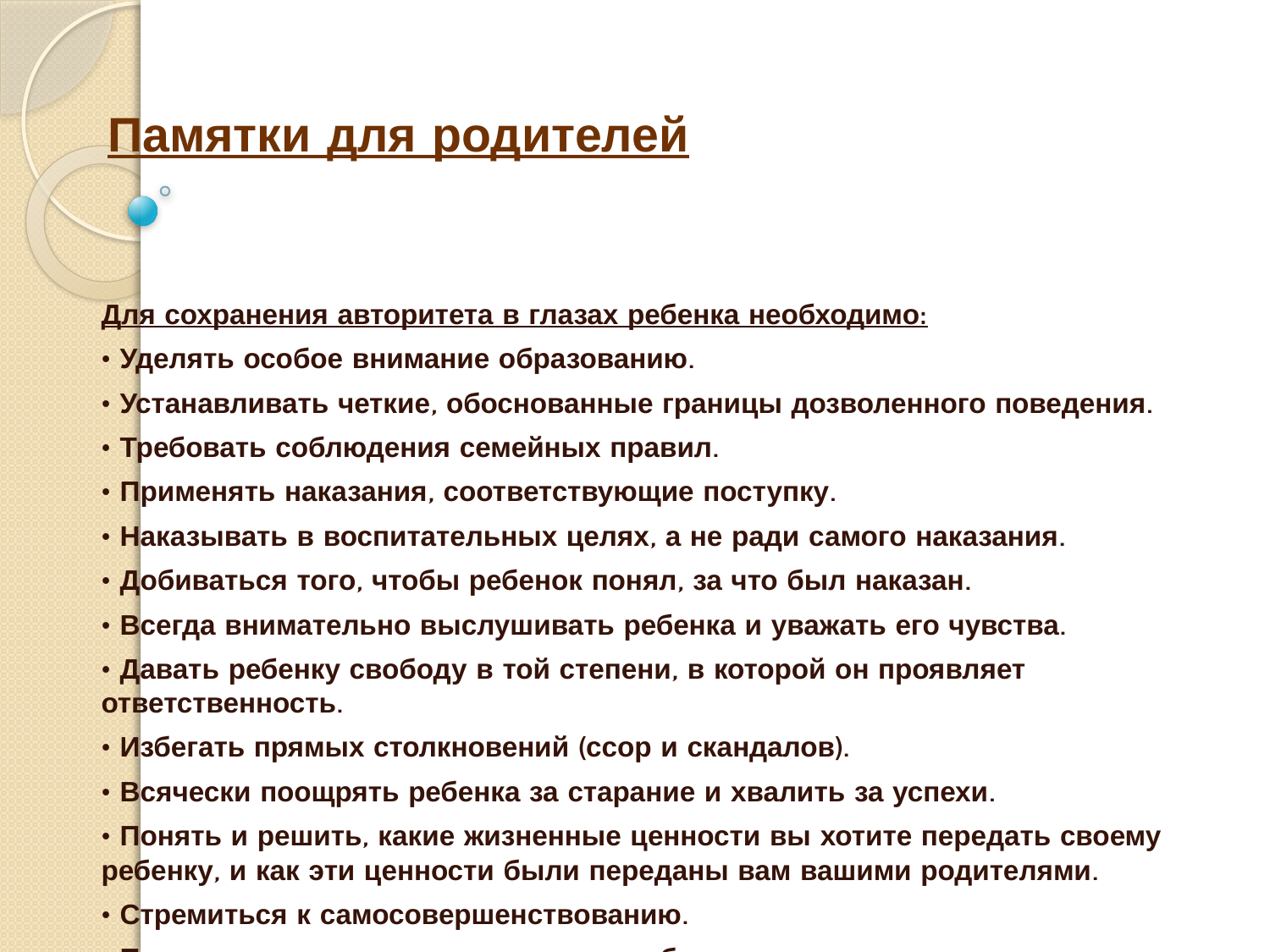

# Памятки для родителей
Для сохранения авторитета в глазах ребенка необходимо:
• Уделять особое внимание образованию.
• Устанавливать четкие, обоснованные границы дозволенного поведения.
• Требовать соблюдения семейных правил.
• Применять наказания, соответствующие поступку.
• Наказывать в воспитательных целях, а не ради самого наказания.
• Добиваться того, чтобы ребенок понял, за что был наказан.
• Всегда внимательно выслушивать ребенка и уважать его чувства.
• Давать ребенку свободу в той степени, в которой он проявляет ответственность.
• Избегать прямых столкновений (ссор и скандалов).
• Всячески поощрять ребенка за старание и хвалить за успехи.
• Понять и решить, какие жизненные ценности вы хотите передать своему ребенку, и как эти ценности были переданы вам вашими родителями.
• Стремиться к самосовершенствованию.
• Поступать так, как учите поступать ребенка.